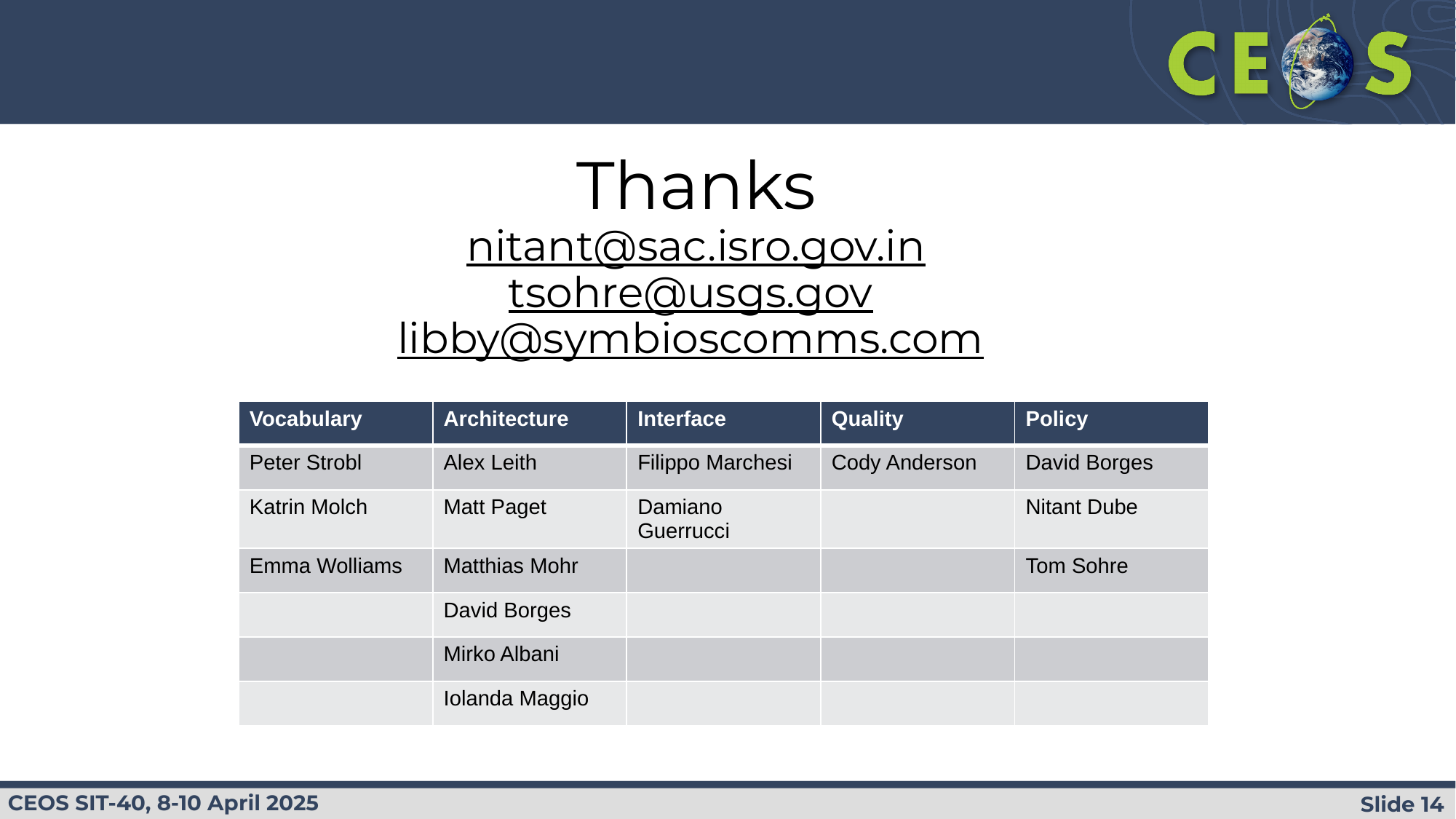

# Thanks nitant@sac.isro.gov.in tsohre@usgs.gov libby@symbioscomms.com
| Vocabulary | Architecture | Interface | Quality | Policy |
| --- | --- | --- | --- | --- |
| Peter Strobl | Alex Leith | Filippo Marchesi | Cody Anderson | David Borges |
| Katrin Molch | Matt Paget | Damiano Guerrucci |  | Nitant Dube |
| Emma Wolliams | Matthias Mohr |  |  | Tom Sohre |
|  | David Borges |  |  |  |
|  | Mirko Albani |  |  |  |
|  | Iolanda Maggio |  |  |  |